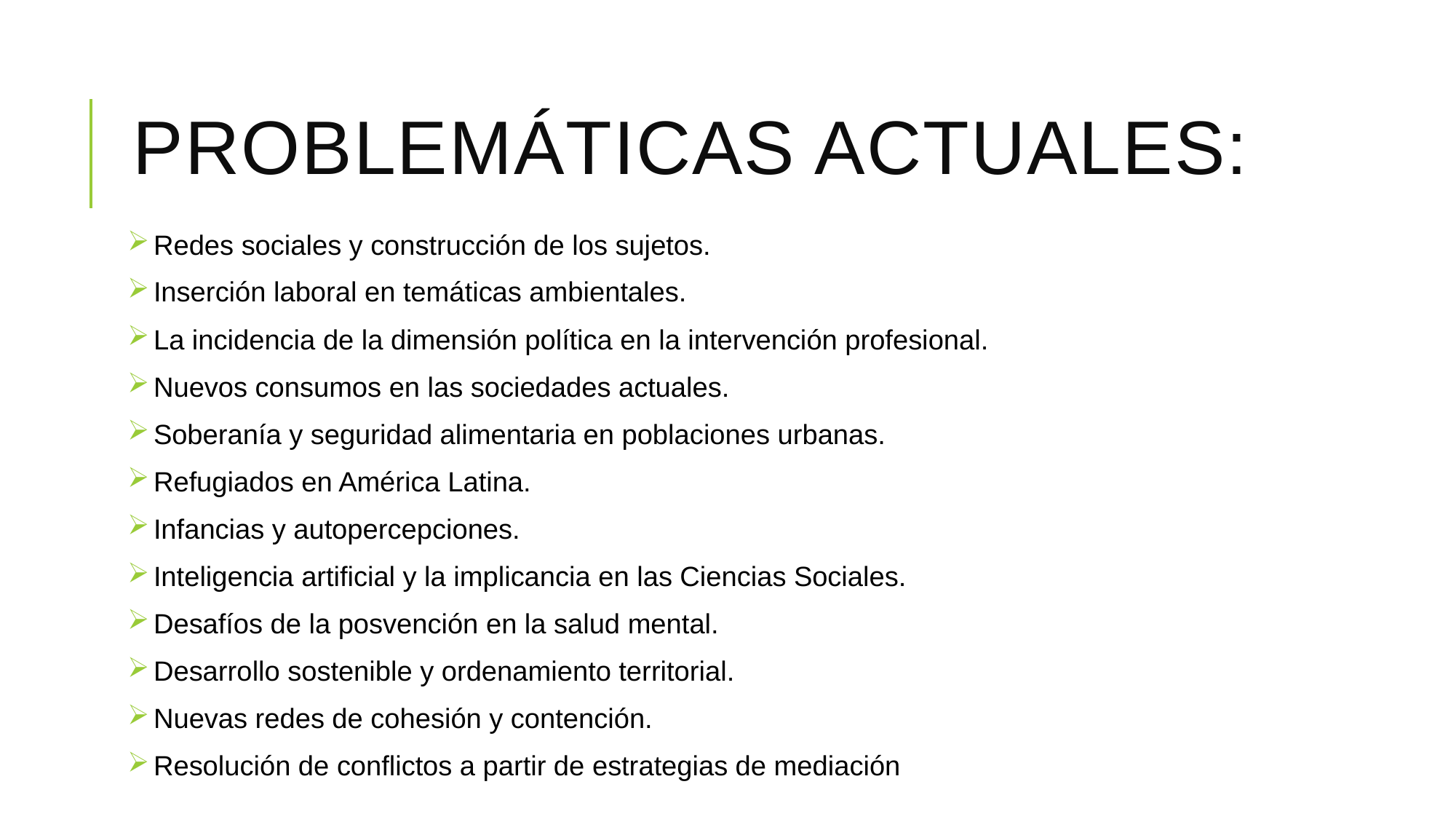

# PROBLEMÁTICAS actuales:
 Redes sociales y construcción de los sujetos.
 Inserción laboral en temáticas ambientales.
 La incidencia de la dimensión política en la intervención profesional.
 Nuevos consumos en las sociedades actuales.
 Soberanía y seguridad alimentaria en poblaciones urbanas.
 Refugiados en América Latina.
 Infancias y autopercepciones.
 Inteligencia artificial y la implicancia en las Ciencias Sociales.
 Desafíos de la posvención en la salud mental.
 Desarrollo sostenible y ordenamiento territorial.
 Nuevas redes de cohesión y contención.
 Resolución de conflictos a partir de estrategias de mediación